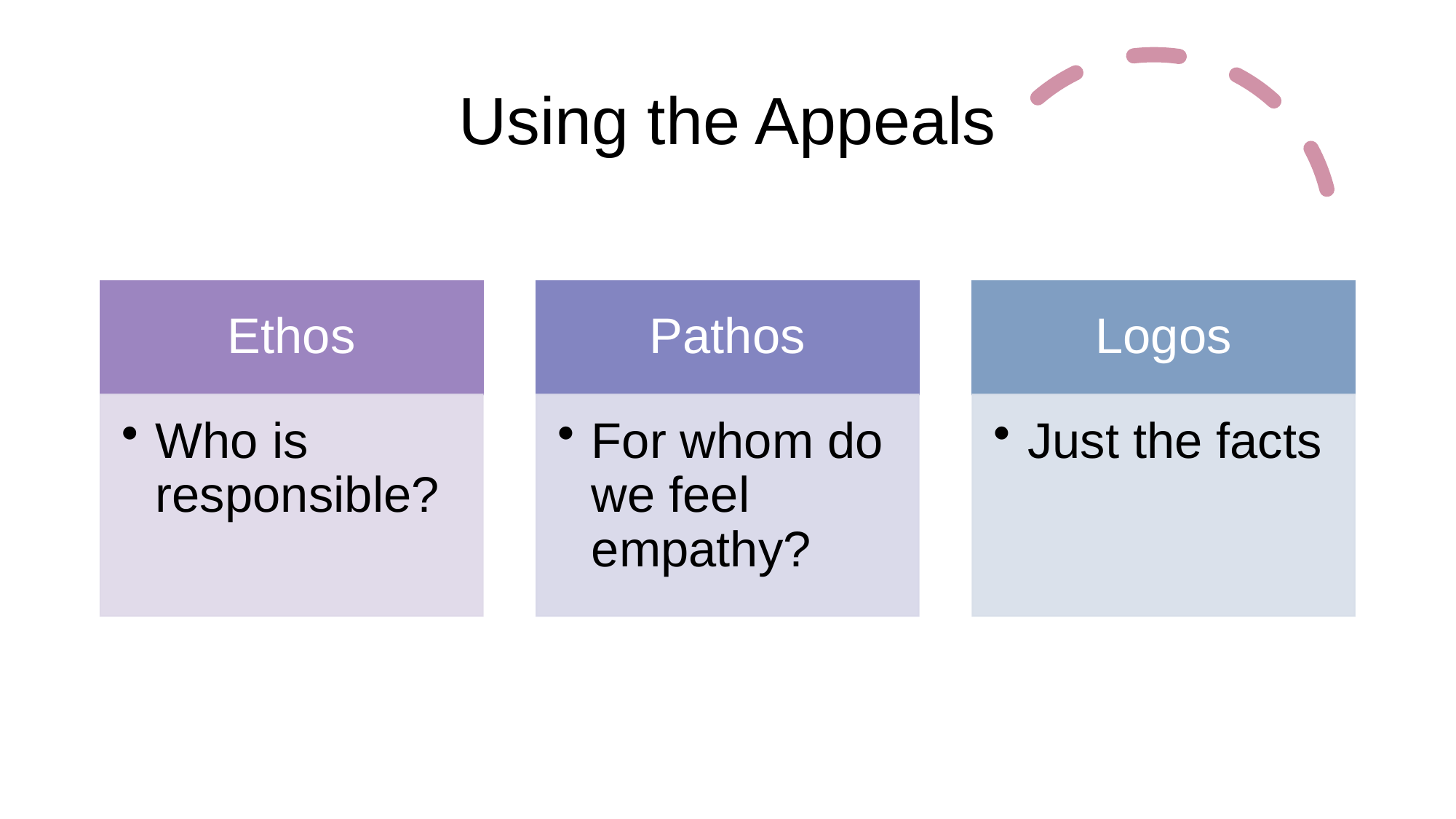

# Using the Appeals

Ethos
Who is responsible?
Pathos
For whom do we feel empathy?
Logos
Just the facts